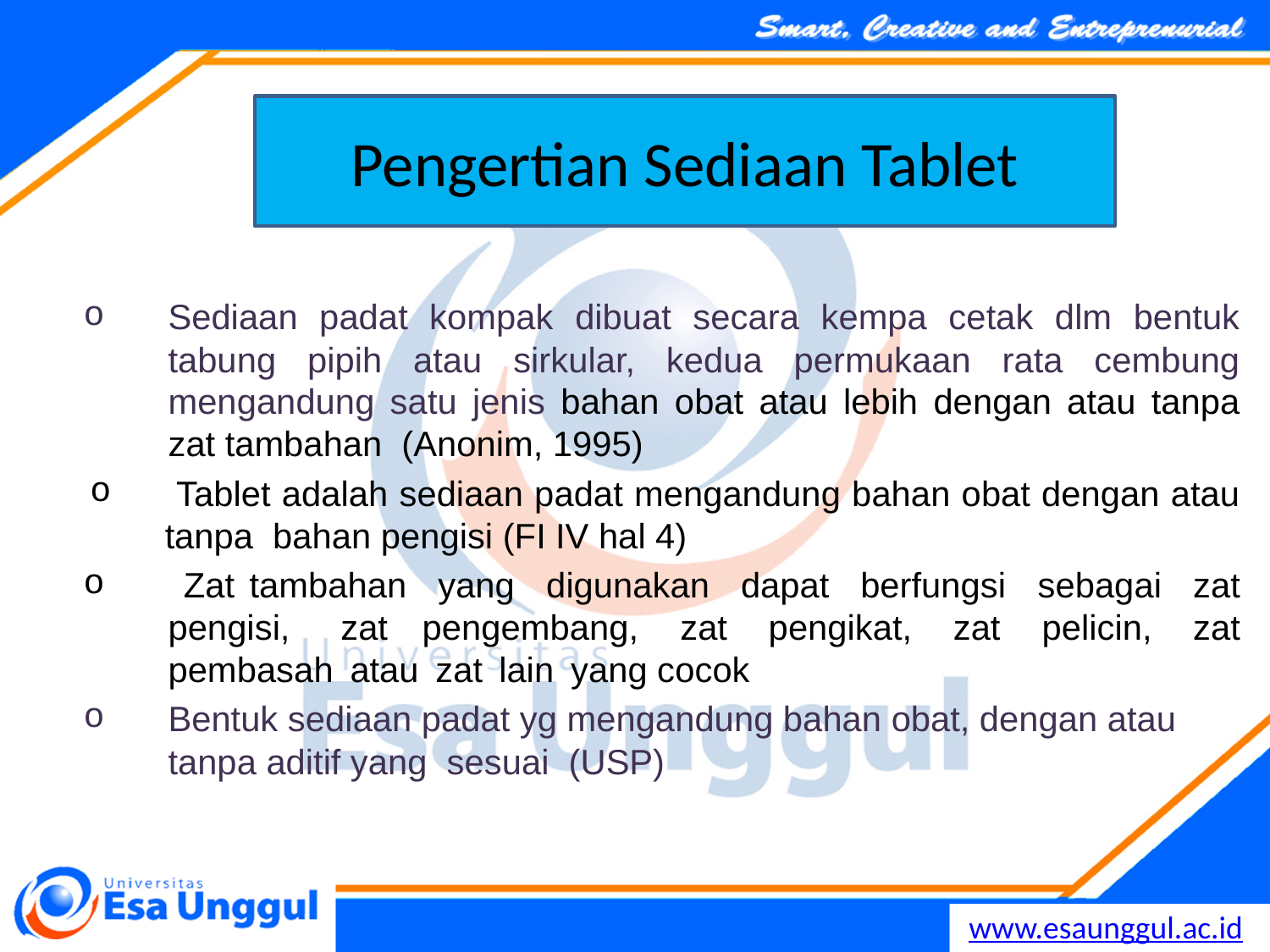

Pengertian Sediaan Tablet

Sediaan padat kompak dibuat secara kempa cetak dlm bentuk tabung pipih atau sirkular, kedua permukaan rata cembung mengandung satu jenis bahan obat atau lebih dengan atau tanpa zat tambahan  (Anonim, 1995)
 Tablet adalah sediaan padat mengandung bahan obat dengan atau tanpa  bahan pengisi (FI IV hal 4)
 Zat tambahan yang digunakan dapat berfungsi sebagai zat pengisi, zat pengembang, zat pengikat, zat pelicin, zat pembasah atau zat lain yang cocok
Bentuk sediaan padat yg mengandung bahan obat, dengan atau tanpa aditif yang  sesuai  (USP)